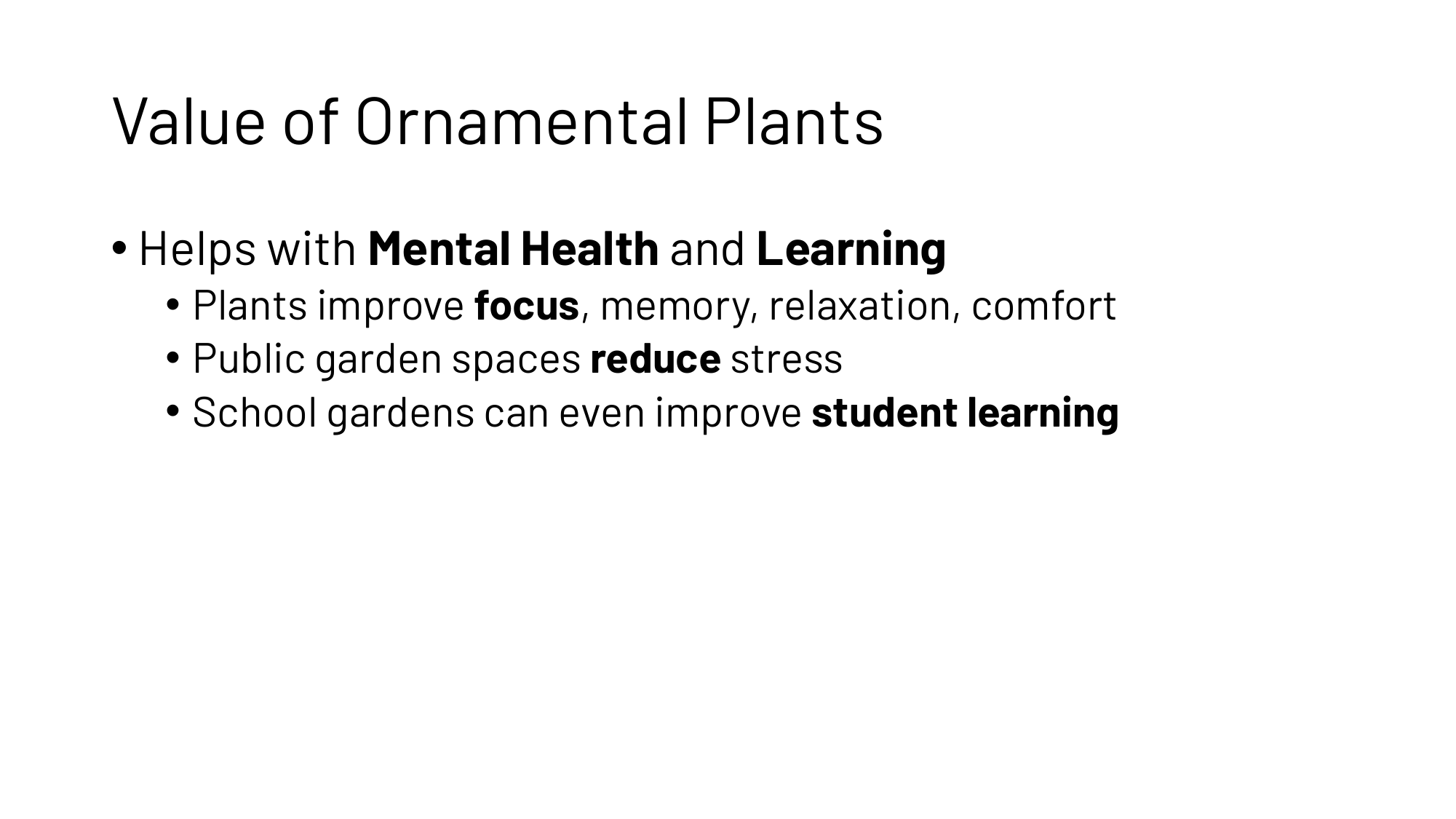

# Value of Ornamental Plants
Helps with Mental Health and Learning
Plants improve focus, memory, relaxation, comfort
Public garden spaces reduce stress
School gardens can even improve student learning